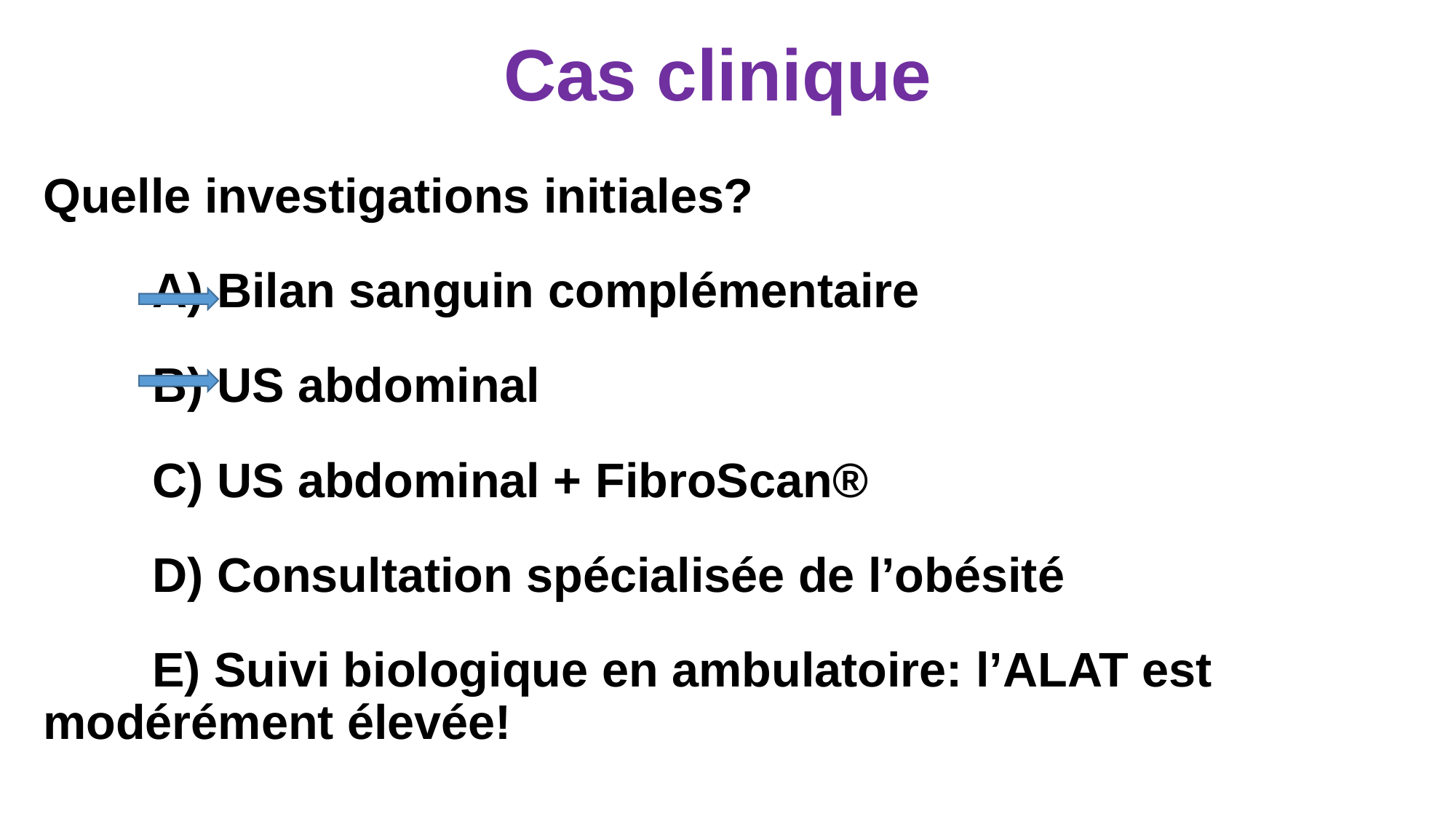

# Cas clinique
Quelle investigations initiales?
	A) Bilan sanguin complémentaire
	B) US abdominal
	C) US abdominal + FibroScan®
	D) Consultation spécialisée de l’obésité
	E) Suivi biologique en ambulatoire: l’ALAT est 		modérément élevée!